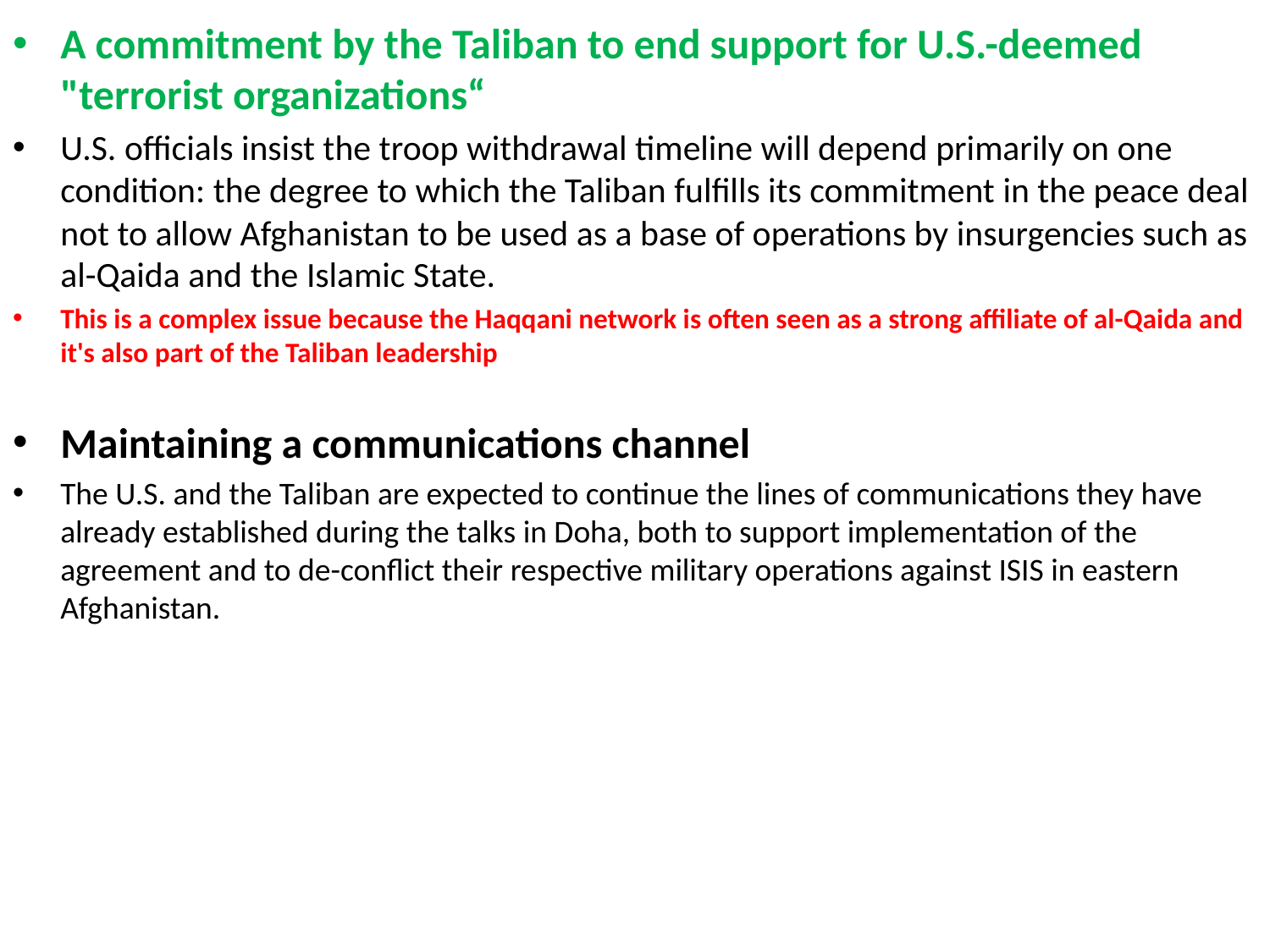

A commitment by the Taliban to end support for U.S.-deemed "terrorist organizations“
U.S. officials insist the troop withdrawal timeline will depend primarily on one condition: the degree to which the Taliban fulfills its commitment in the peace deal not to allow Afghanistan to be used as a base of operations by insurgencies such as al-Qaida and the Islamic State.
This is a complex issue because the Haqqani network is often seen as a strong affiliate of al-Qaida and it's also part of the Taliban leadership

Maintaining a communications channel
The U.S. and the Taliban are expected to continue the lines of communications they have already established during the talks in Doha, both to support implementation of the agreement and to de-conflict their respective military operations against ISIS in eastern Afghanistan.

#